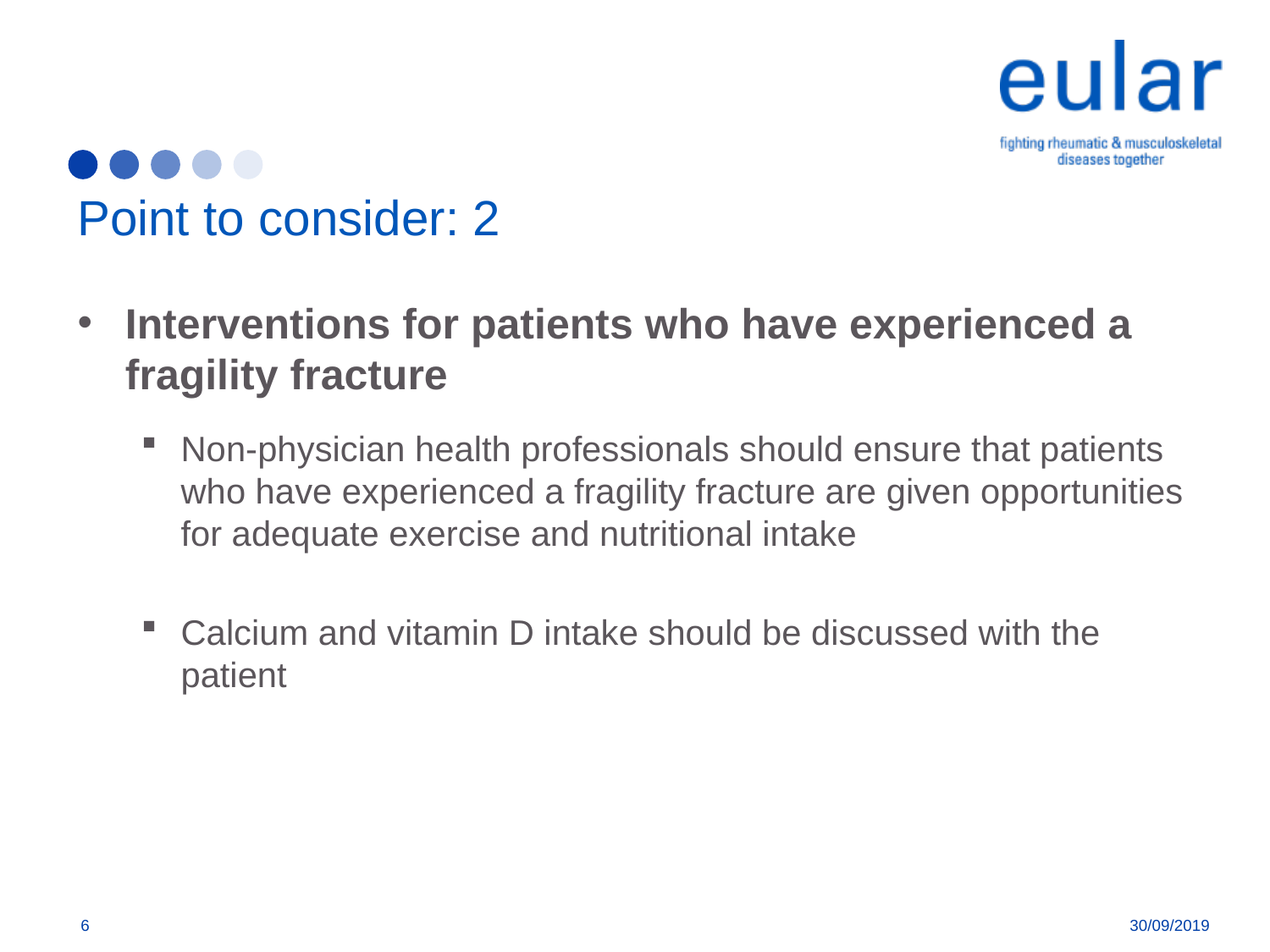

# Point to consider: 2
Interventions for patients who have experienced a fragility fracture
Non-physician health professionals should ensure that patients who have experienced a fragility fracture are given opportunities for adequate exercise and nutritional intake

Calcium and vitamin D intake should be discussed with the patient
6
30/09/2019